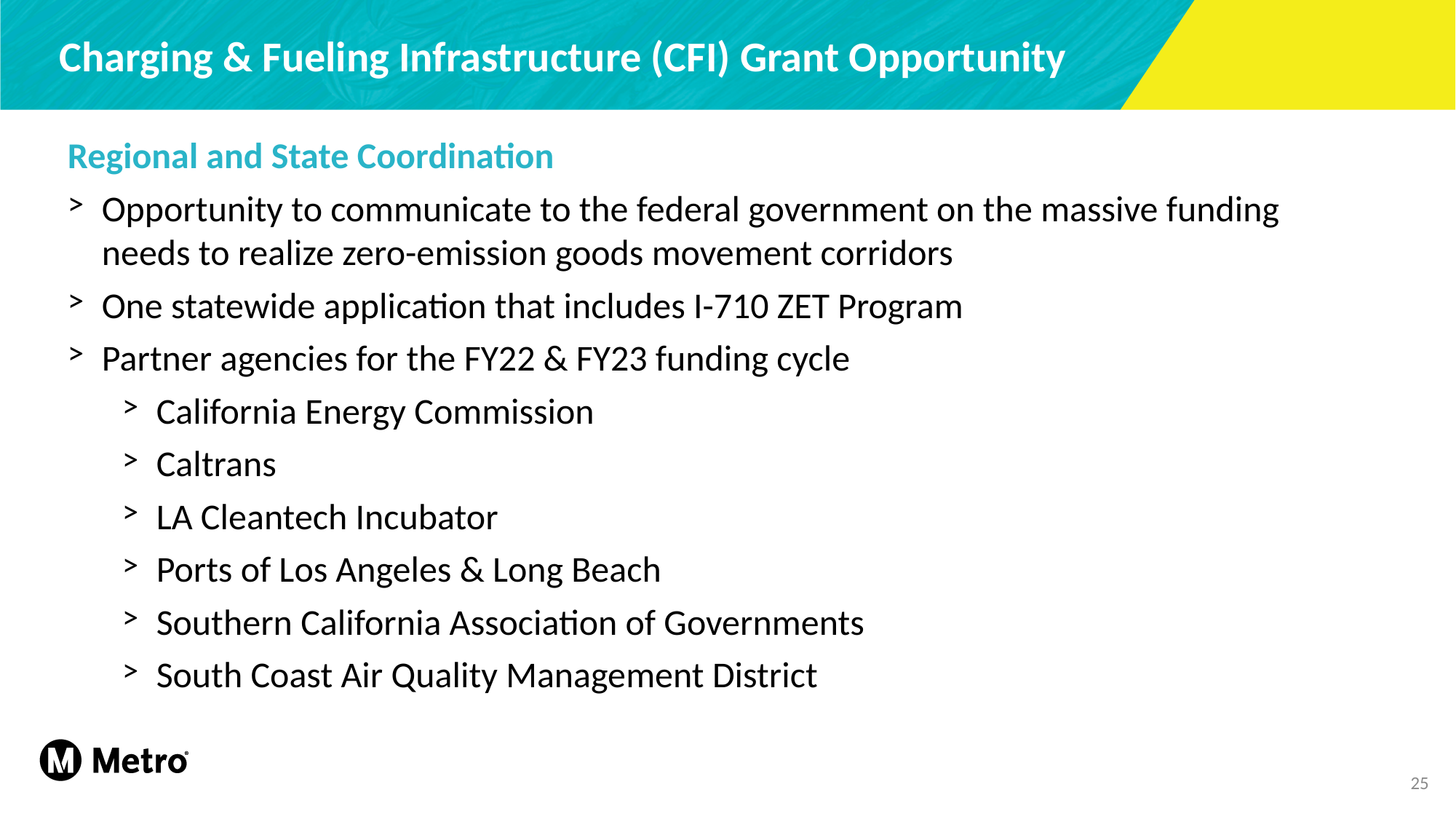

Charging & Fueling Infrastructure (CFI) Grant Opportunity
Regional and State Coordination
Opportunity to communicate to the federal government on the massive funding needs to realize zero-emission goods movement corridors
One statewide application that includes I-710 ZET Program
Partner agencies for the FY22 & FY23 funding cycle
California Energy Commission
Caltrans
LA Cleantech Incubator
Ports of Los Angeles & Long Beach
Southern California Association of Governments
South Coast Air Quality Management District

25